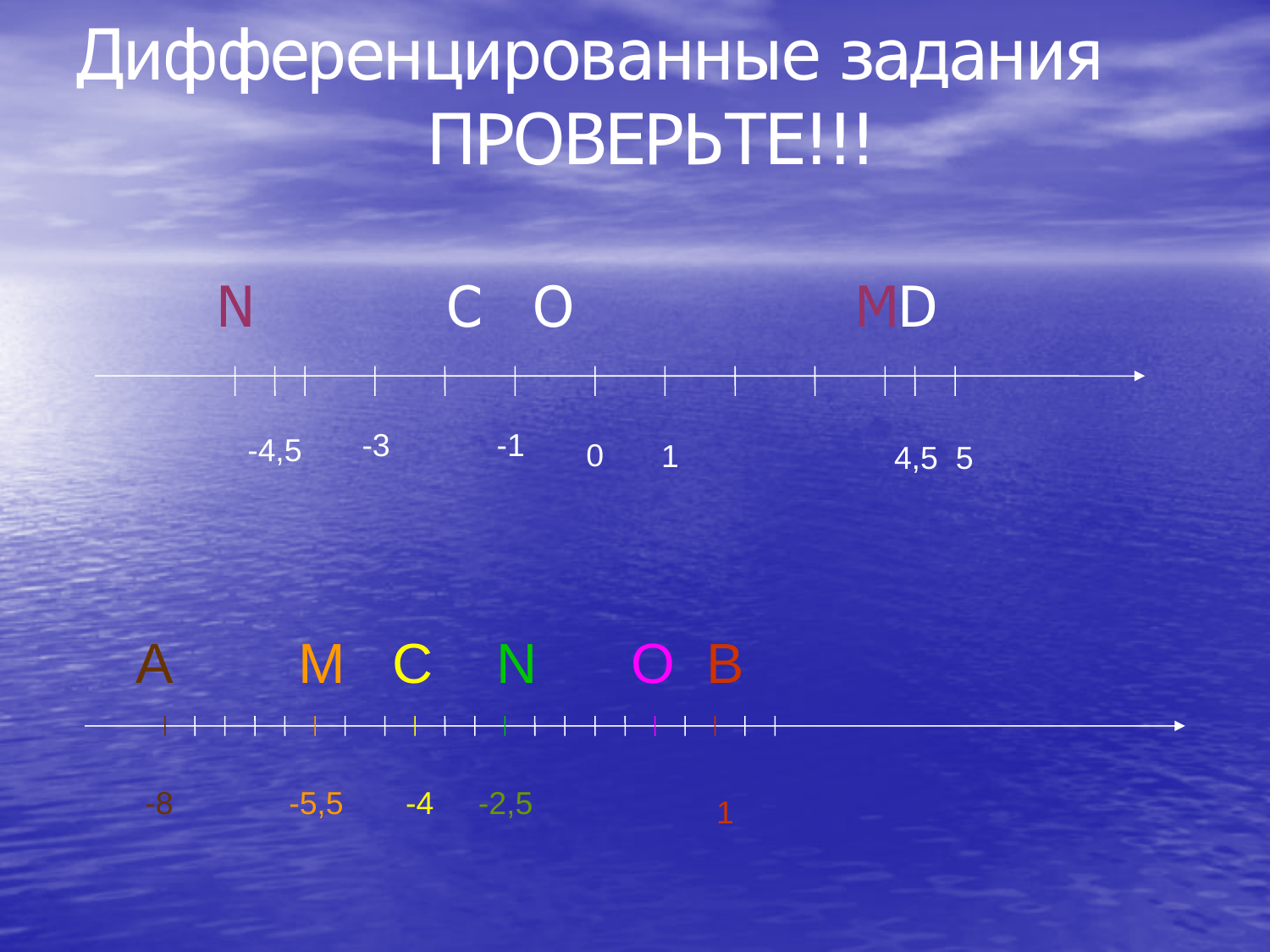

# Дифференцированные задания ПРОВЕРЬТЕ!!!
        N           C   O                MD

     -3            -1
-4,5
 0
    1
                     4,5  5
     A        M   C    N      O  B

  -8             -5,5       -4     -2,5
          1